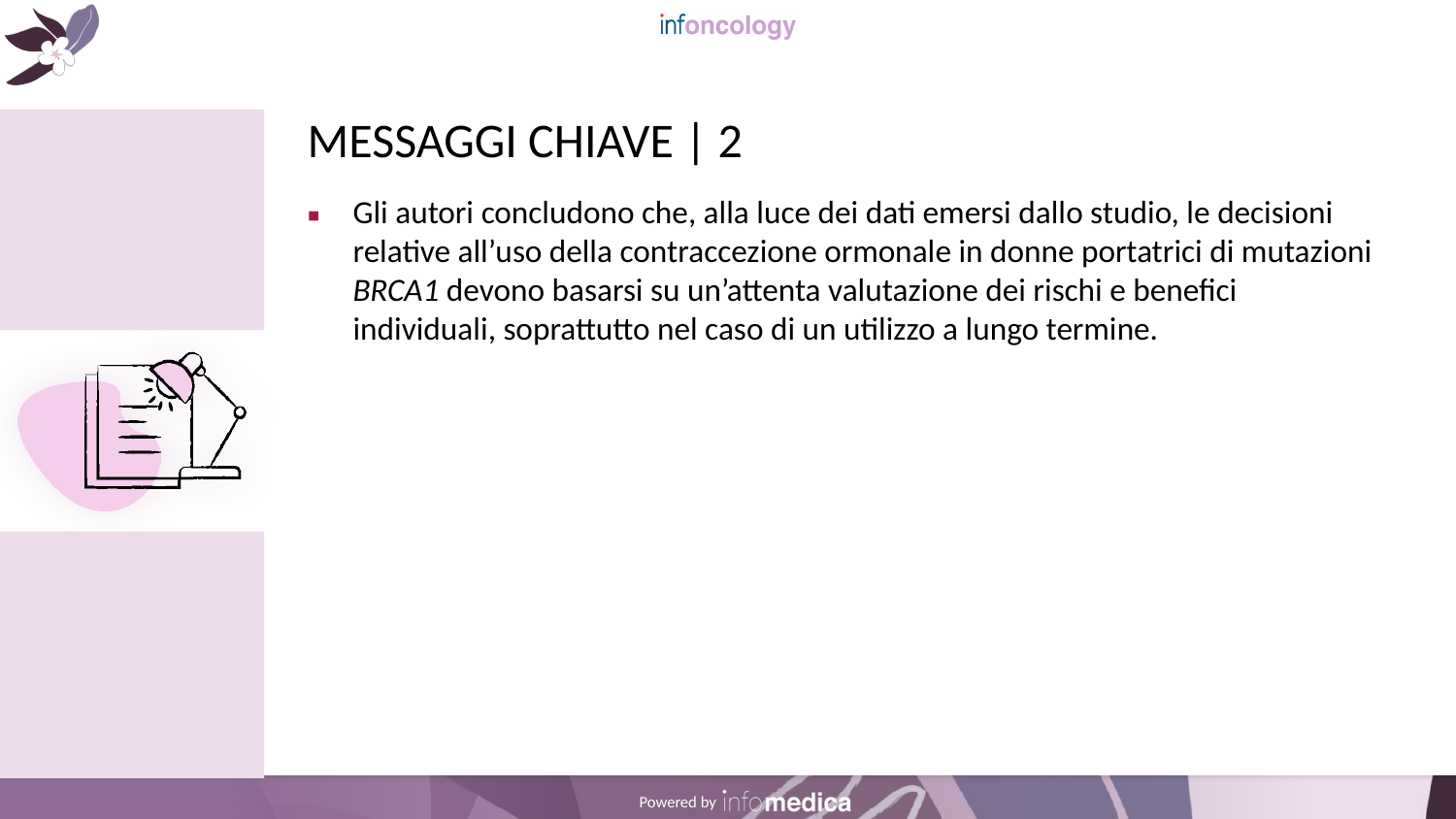

# MESSAGGI CHIAVE | 2
Gli autori concludono che, alla luce dei dati emersi dallo studio, le decisioni relative all’uso della contraccezione ormonale in donne portatrici di mutazioni BRCA1 devono basarsi su un’attenta valutazione dei rischi e benefici individuali, soprattutto nel caso di un utilizzo a lungo termine.